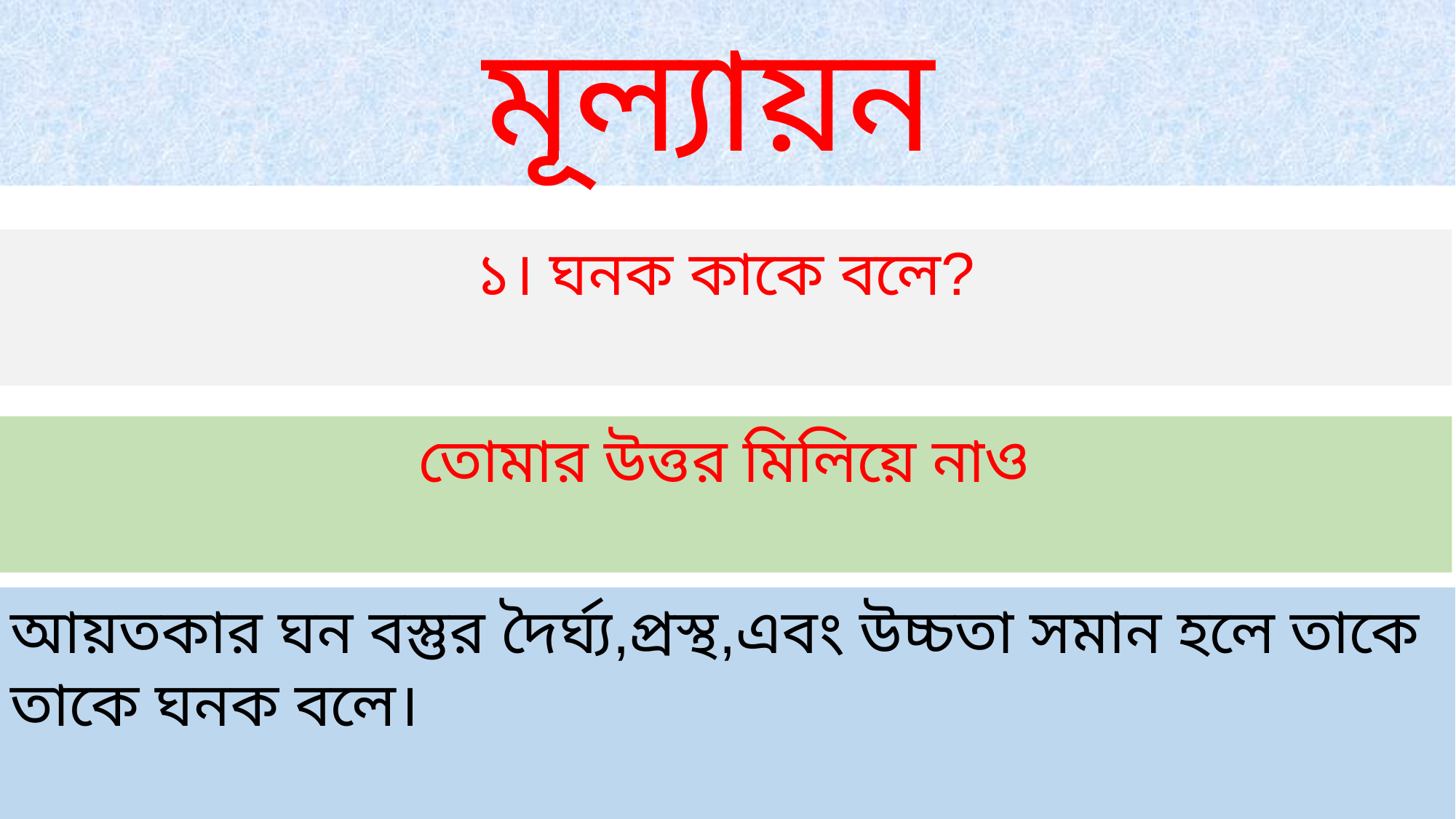

মূল্যায়ন
১। ঘনক কাকে বলে?

তোমার উত্তর মিলিয়ে নাও

আয়তকার ঘন বস্তুর দৈর্ঘ্য,প্রস্থ,এবং উচ্চতা সমান হলে তাকে  তাকে ঘনক বলে।